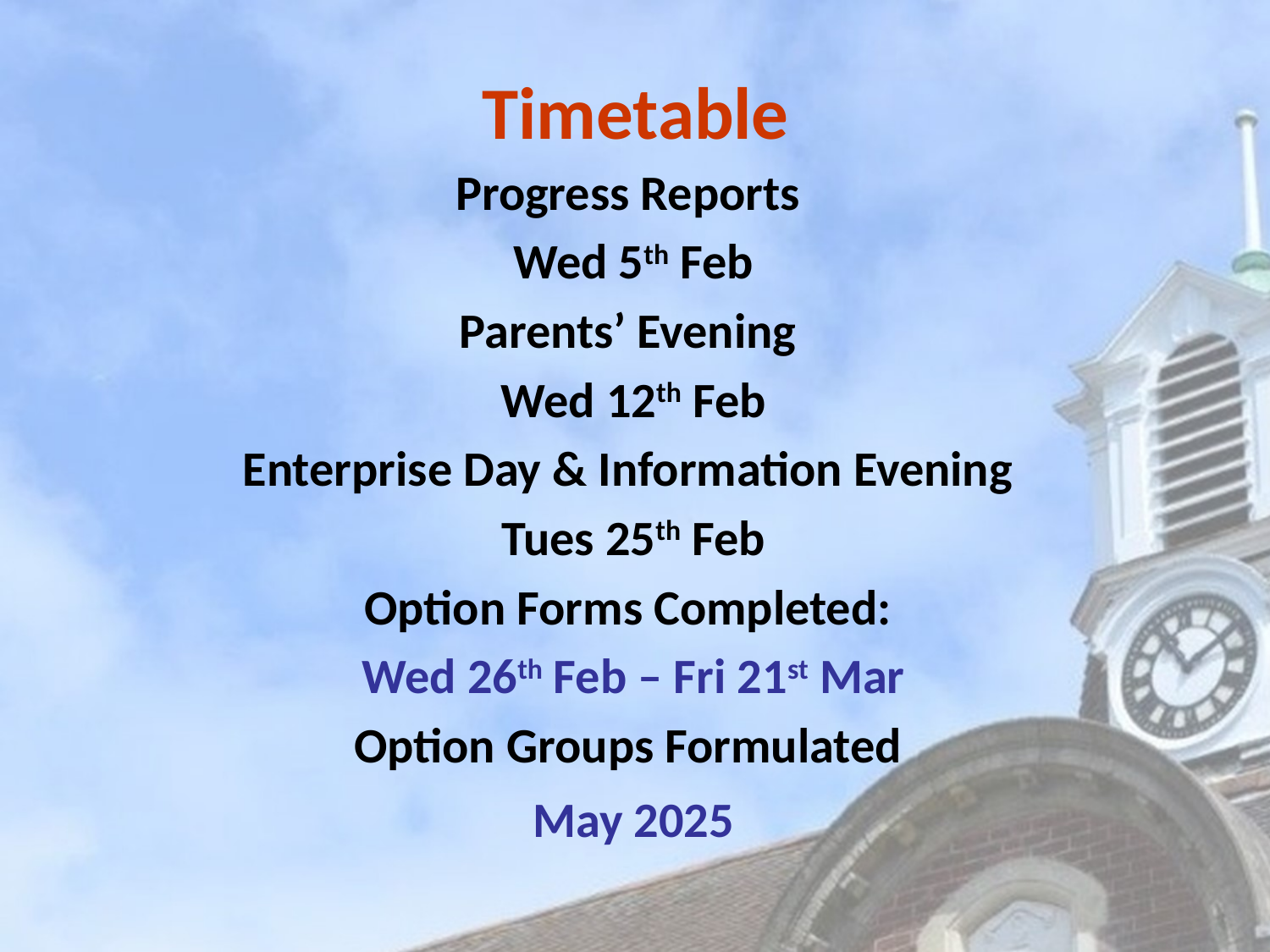

# Timetable

Progress Reports
Wed 5th Feb
Parents’ Evening
Wed 12th Feb
Enterprise Day & Information Evening
Tues 25th Feb
Option Forms Completed:
Wed 26th Feb – Fri 21st Mar
Option Groups Formulated
May 2025